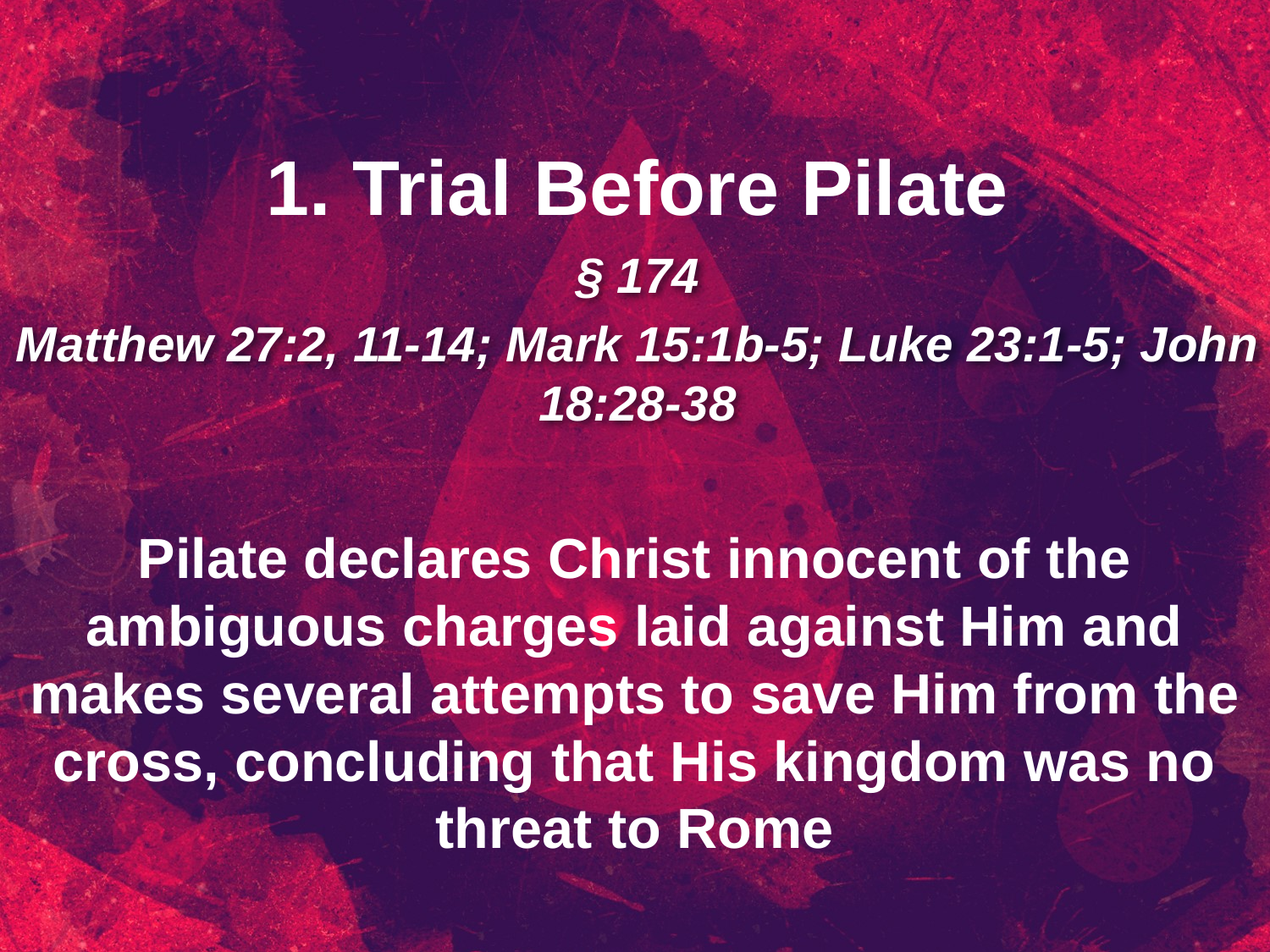

1. Trial Before Pilate
§ 174
Matthew 27:2, 11-14; Mark 15:1b-5; Luke 23:1-5; John 18:28-38
Pilate declares Christ innocent of the ambiguous charges laid against Him and makes several attempts to save Him from the cross, concluding that His kingdom was no threat to Rome